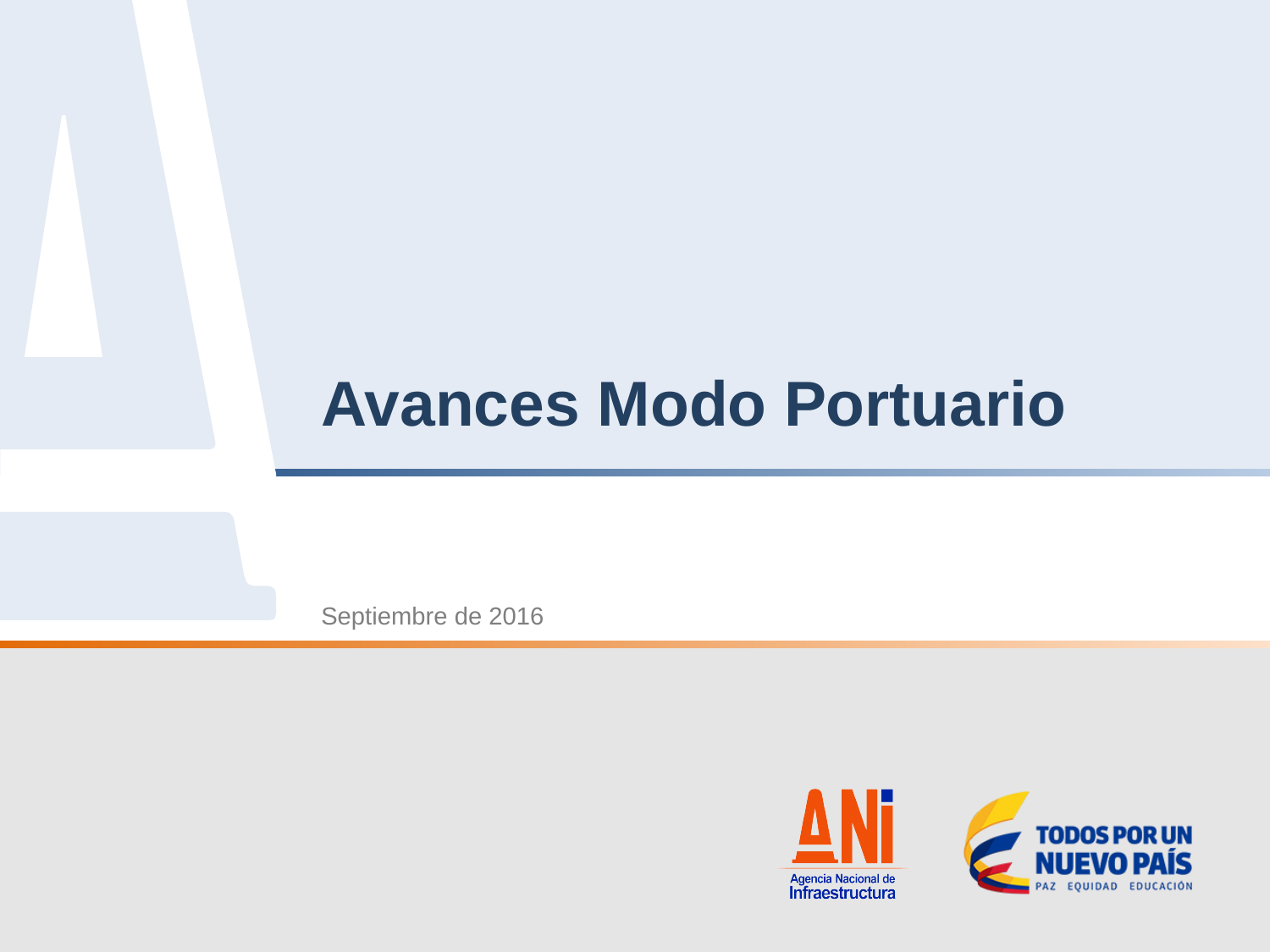

# Avances Modo Portuario
Septiembre de 2016